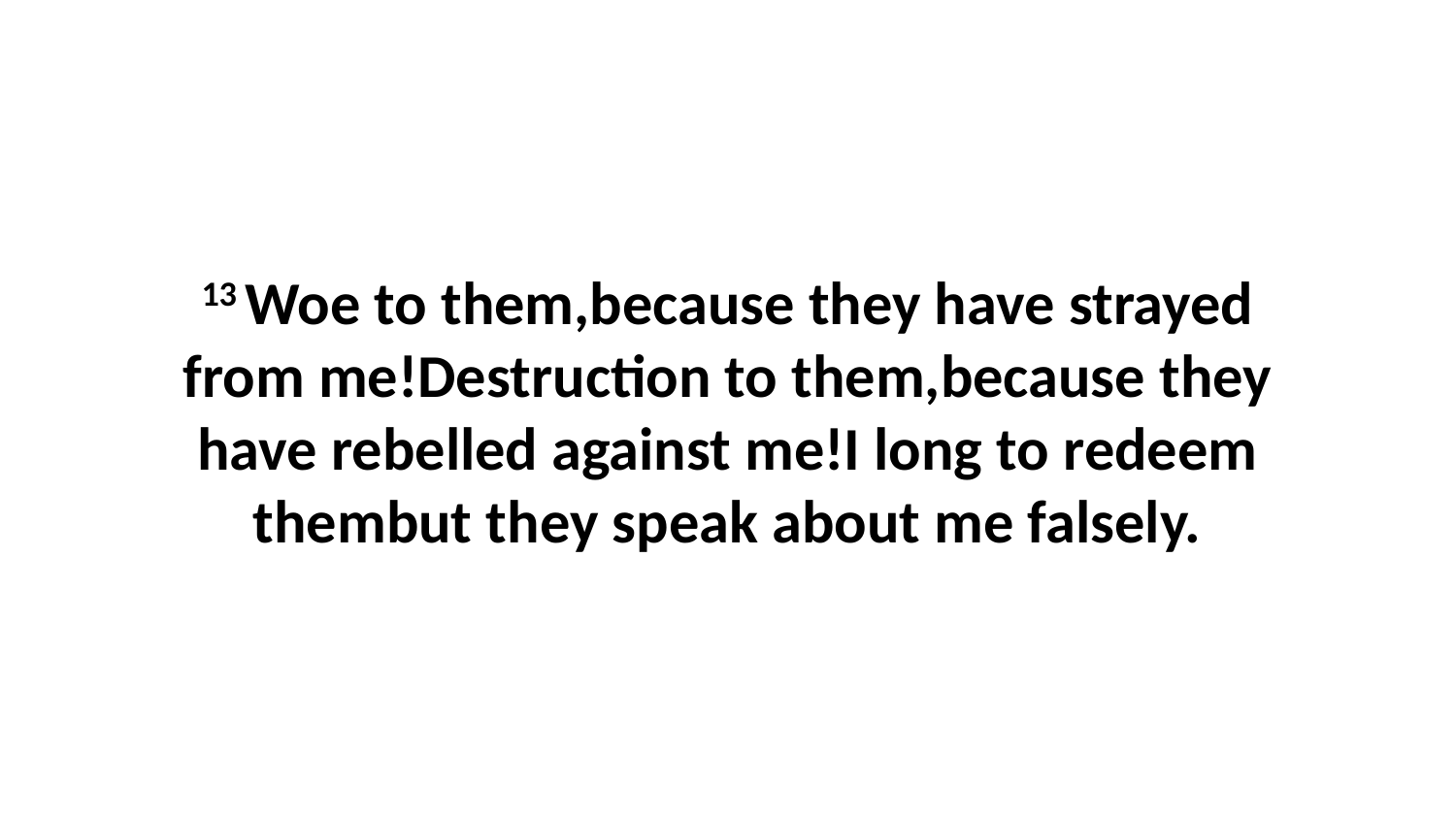

13 Woe to them,because they have strayed from me!Destruction to them,because they have rebelled against me!I long to redeem thembut they speak about me falsely.